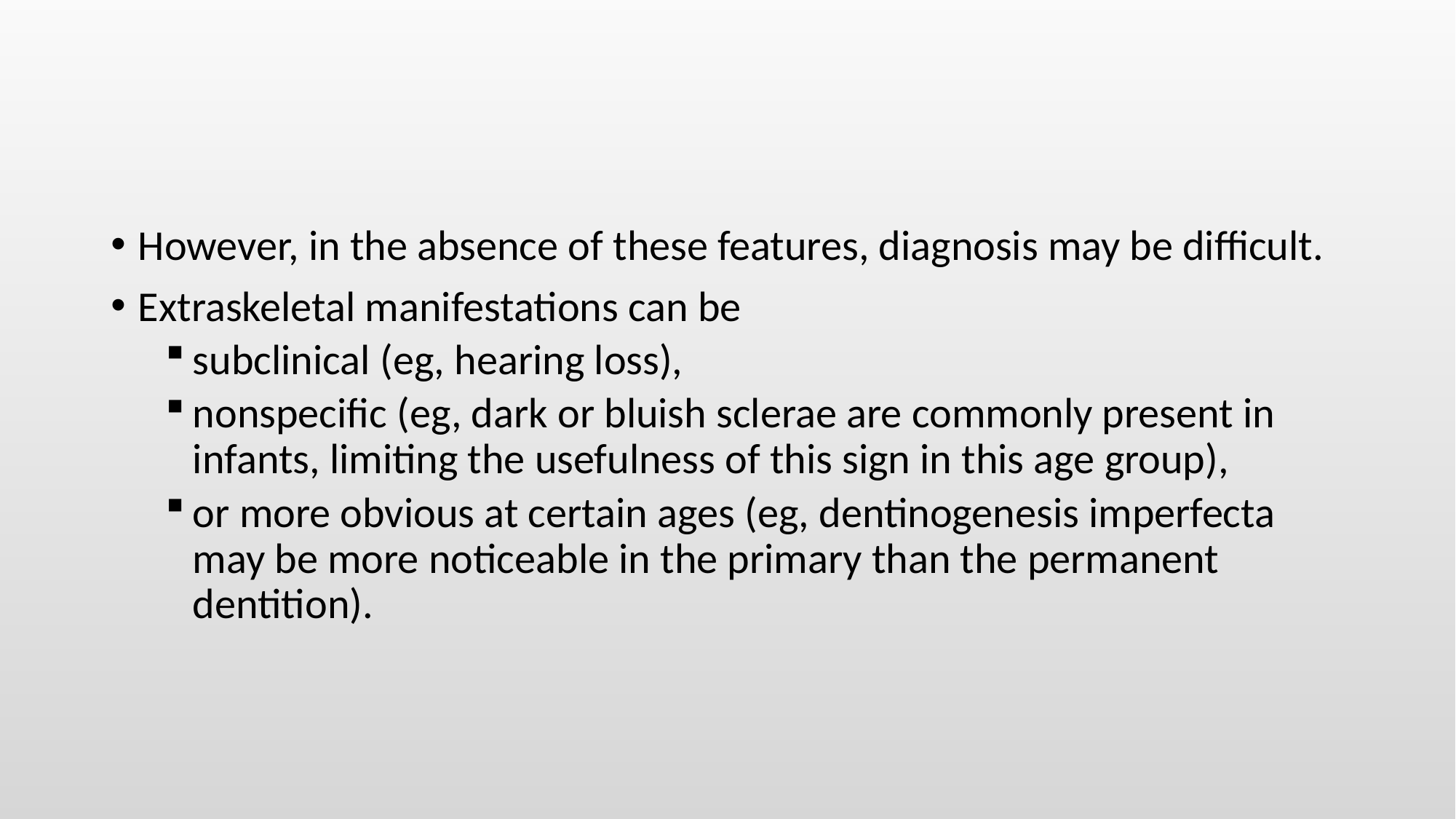

#
However, in the absence of these features, diagnosis may be difficult.
Extraskeletal manifestations can be
subclinical (eg, hearing loss),
nonspecific (eg, dark or bluish sclerae are commonly present in infants, limiting the usefulness of this sign in this age group),
or more obvious at certain ages (eg, dentinogenesis imperfecta may be more noticeable in the primary than the permanent dentition).